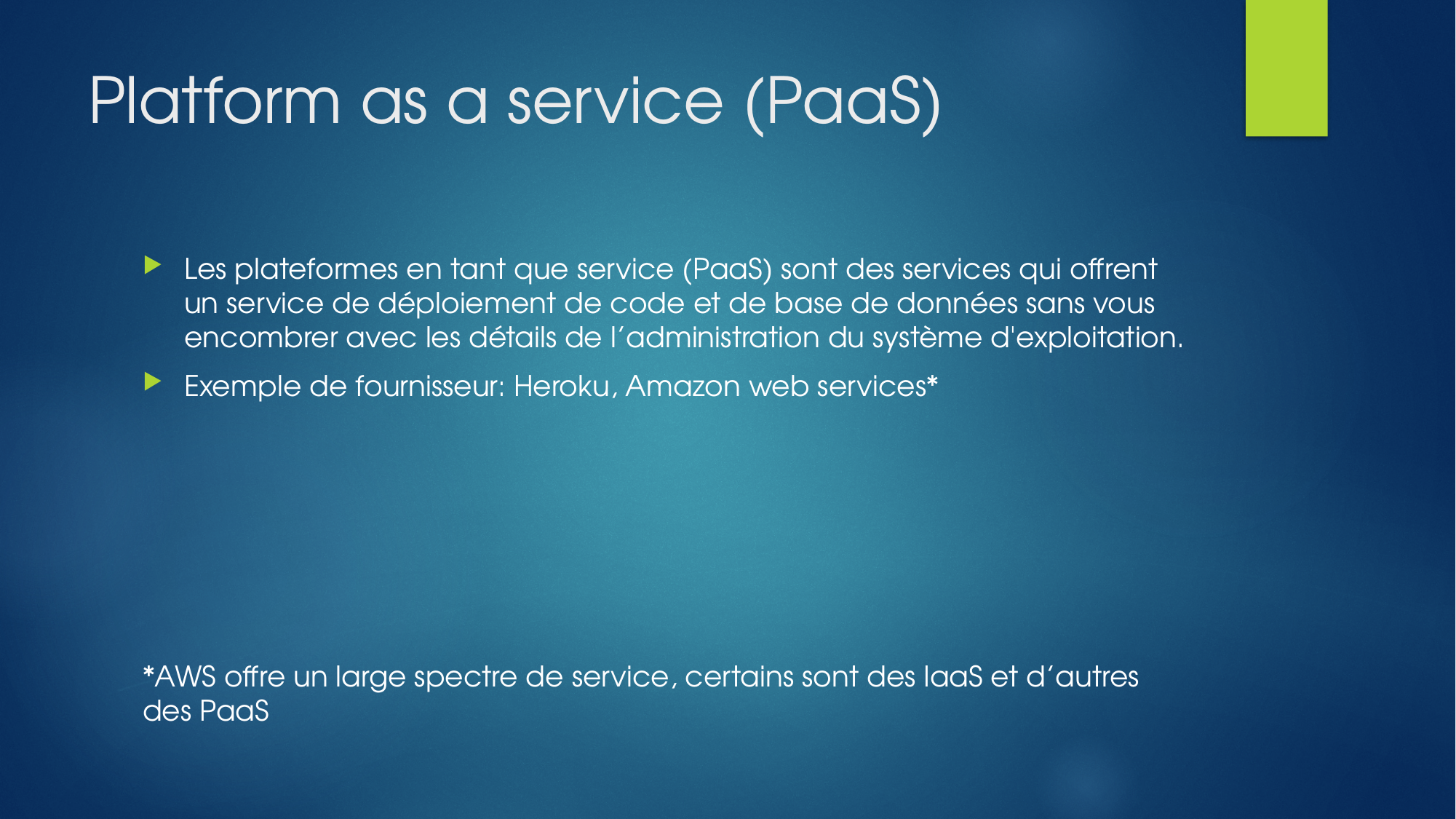

# Platform as a service (PaaS)
Les plateformes en tant que service (PaaS) sont des services qui offrent un service de déploiement de code et de base de données sans vous encombrer avec les détails de l’administration du système d'exploitation.
Exemple de fournisseur: Heroku, Amazon web services*

*AWS offre un large spectre de service, certains sont des IaaS et d’autres des PaaS